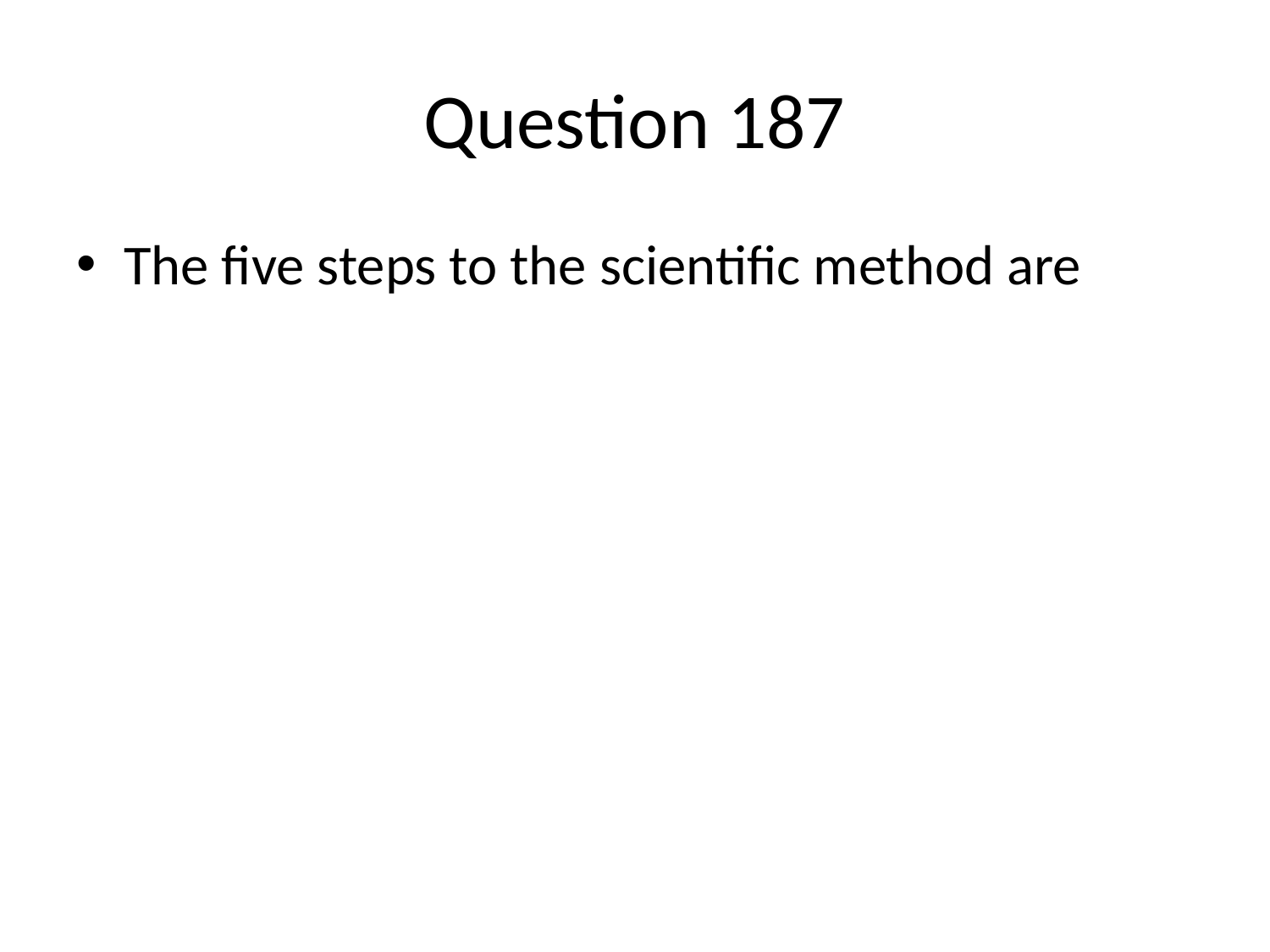

# Question 187
The five steps to the scientific method are